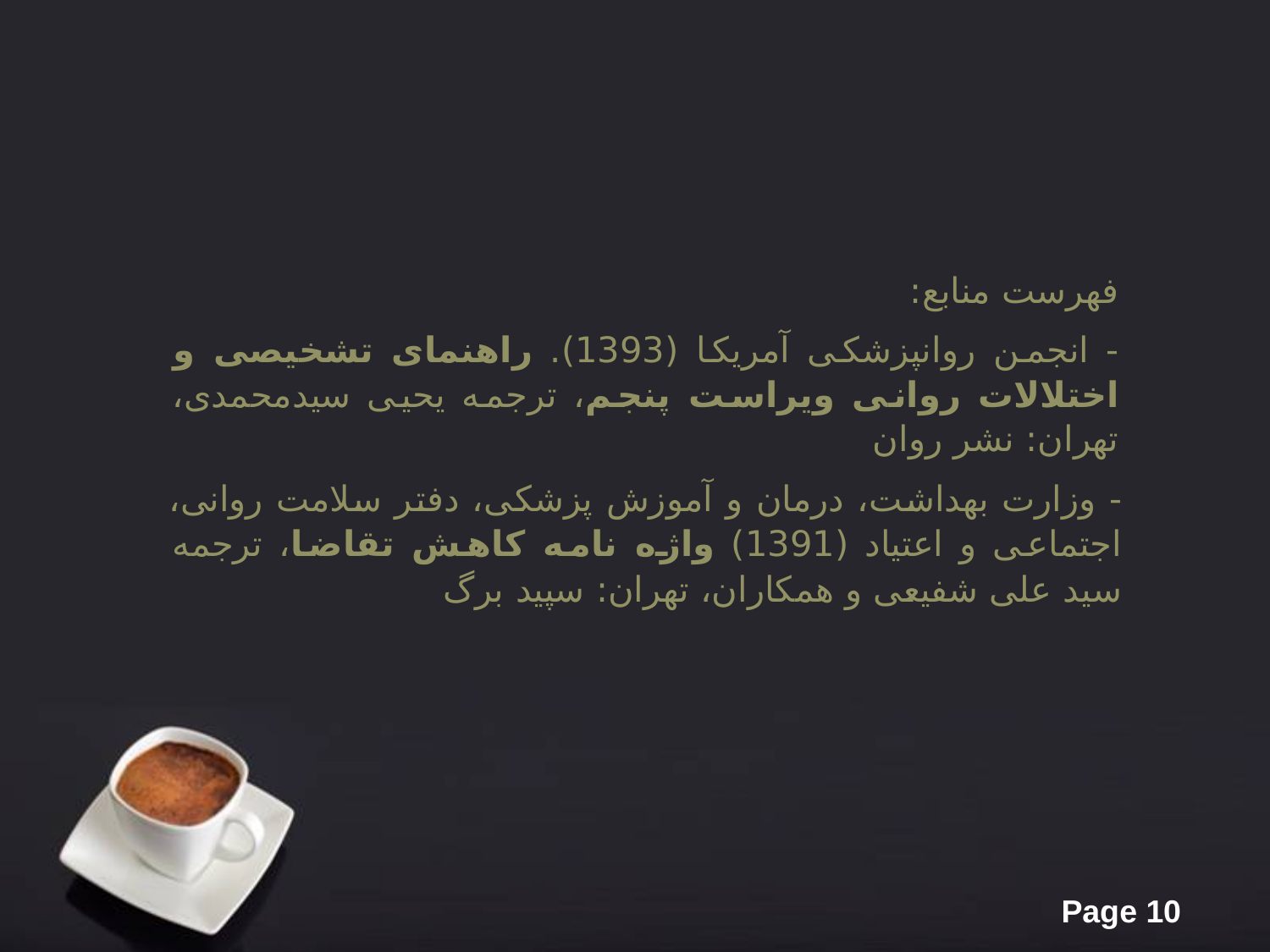

فهرست منابع:
- انجمن روانپزشکی آمریکا (1393). راهنمای تشخیصی و اختلالات روانی ویراست پنجم، ترجمه یحیی سیدمحمدی، تهران: نشر روان
- وزارت بهداشت، درمان و آموزش پزشکی، دفتر سلامت روانی، اجتماعی و اعتیاد (1391) واژه نامه کاهش تقاضا، ترجمه سید علی شفیعی و همکاران، تهران: سپید برگ